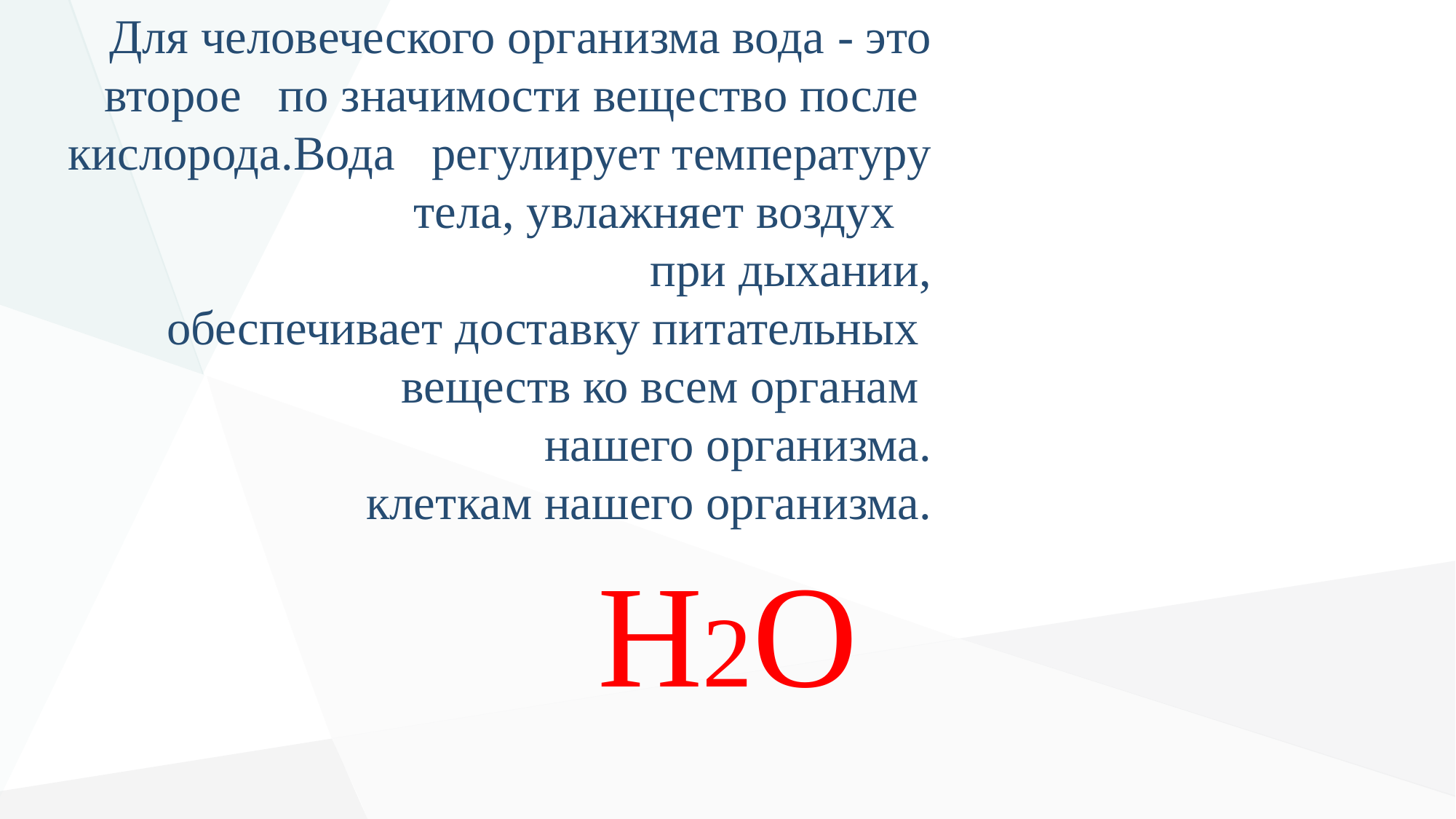

Для человеческого организма вода - это
 второе   по значимости вещество после
кислорода.Вода   регулирует температуру
 тела, увлажняет воздух
   при дыхании,
обеспечивает доставку питательных
веществ ко всем органам
нашего организма.
 клеткам нашего организма.

Н2О